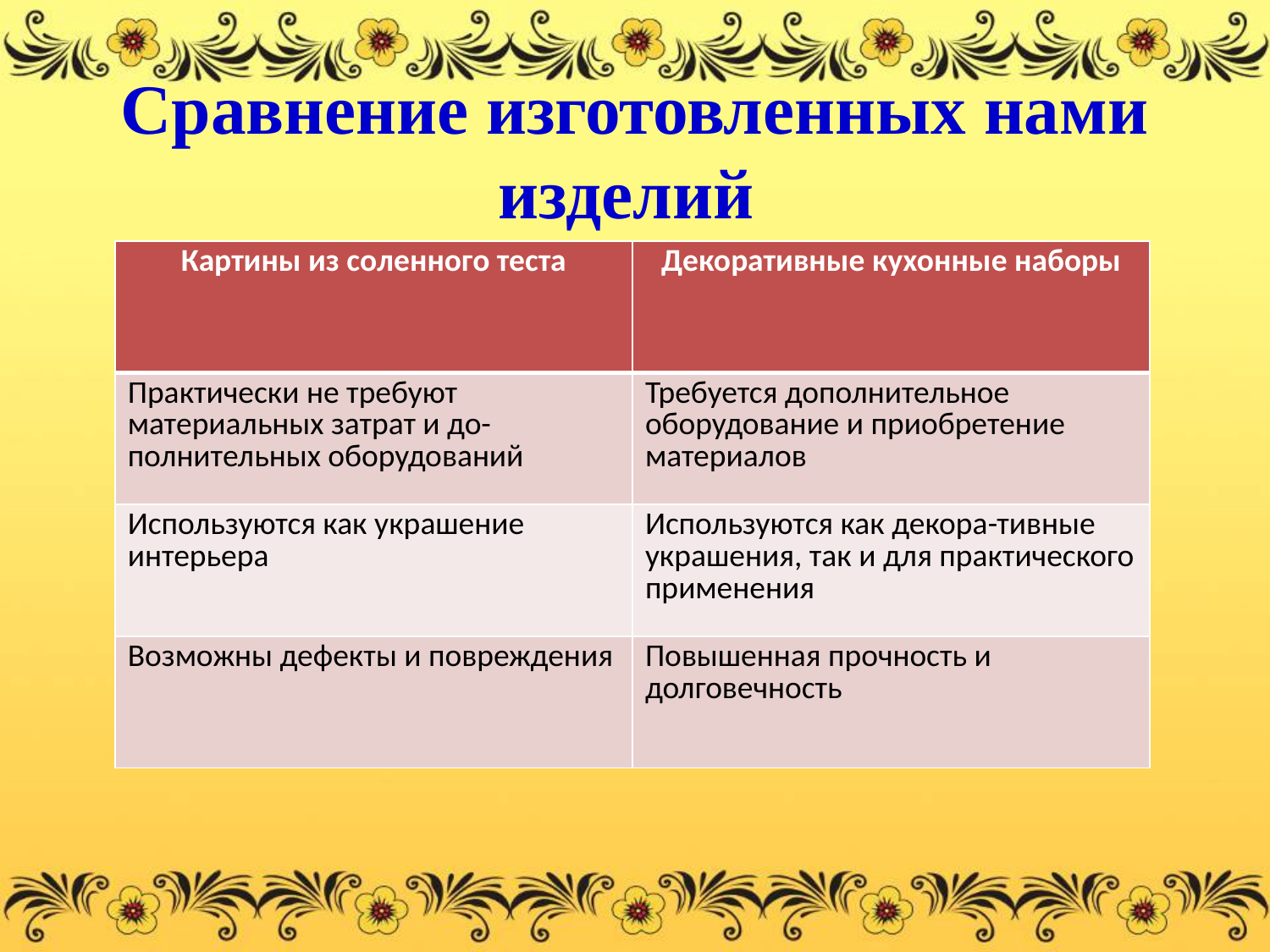

# Сравнение изготовленных нами изделий
| Картины из соленного теста | Декоративные кухонные наборы |
| --- | --- |
| Практически не требуют материальных затрат и до-полнительных оборудований | Требуется дополнительное оборудование и приобретение материалов |
| Используются как украшение интерьера | Используются как декора-тивные украшения, так и для практического применения |
| Возможны дефекты и повреждения | Повышенная прочность и долговечность |